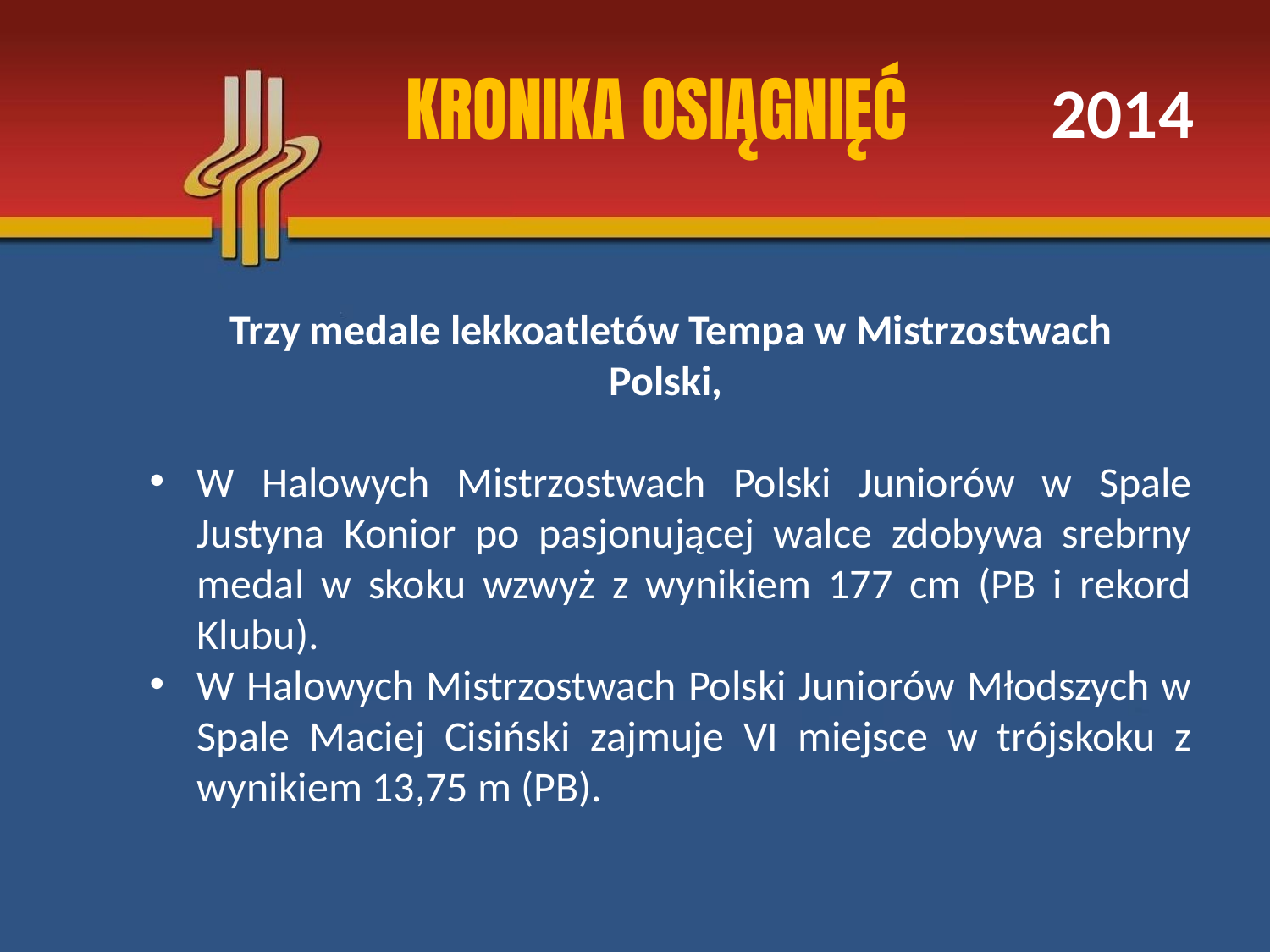

# KRONIKA OSIĄGNIĘĆ
2014

Trzy medale lekkoatletów Tempa w Mistrzostwach
Polski,

W Halowych Mistrzostwach Polski Juniorów w Spale Justyna Konior po pasjonującej walce zdobywa srebrny medal w skoku wzwyż z wynikiem 177 cm (PB i rekord Klubu).
W Halowych Mistrzostwach Polski Juniorów Młodszych w Spale Maciej Cisiński zajmuje VI miejsce w trójskoku z wynikiem 13,75 m (PB).